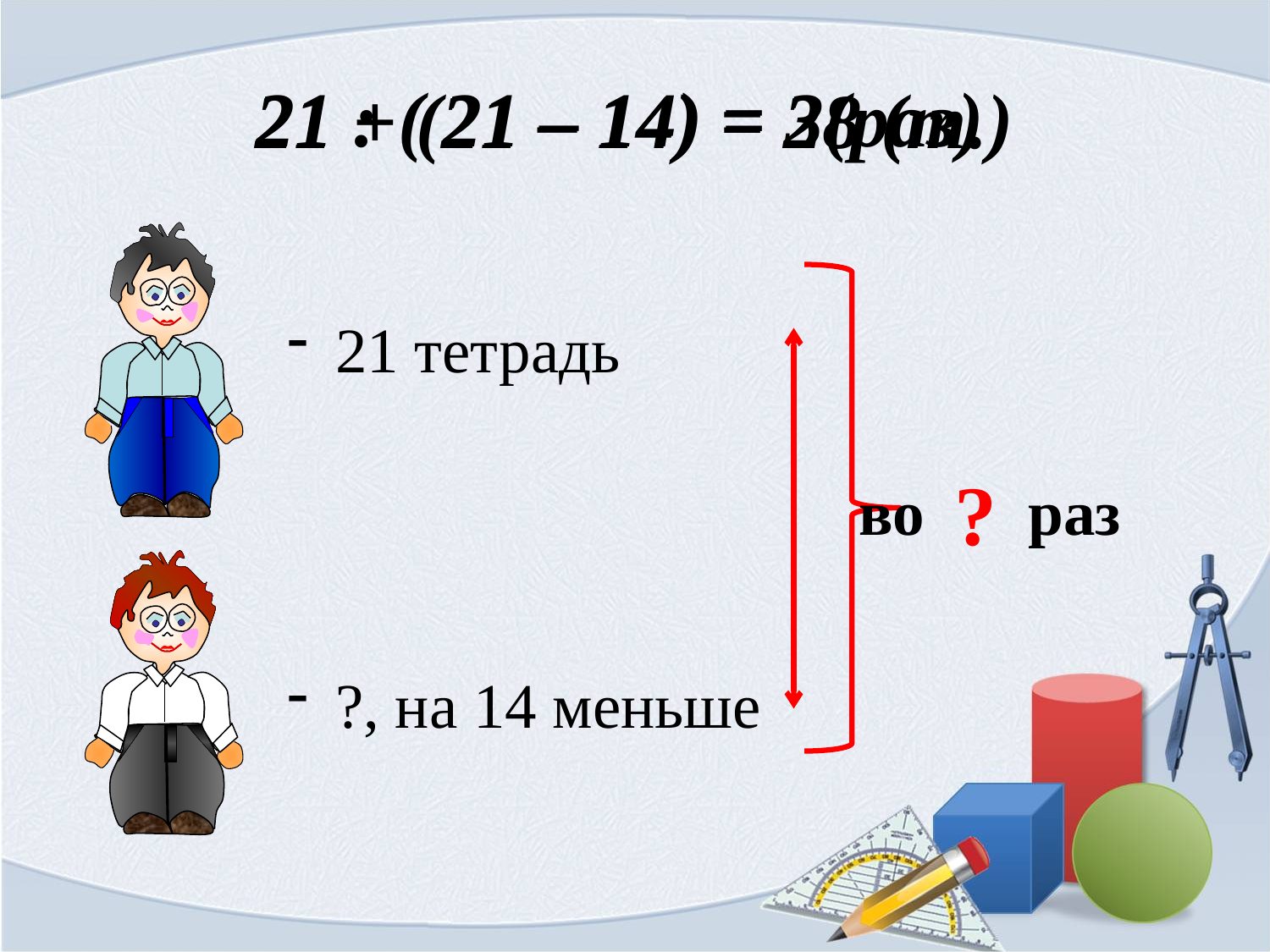

# 21 + (21 – 14) = 28 (т.)
21 : ( 21 – 14) = 3(раз)

21 тетрадь

?, на 14 меньше

?
во
раз